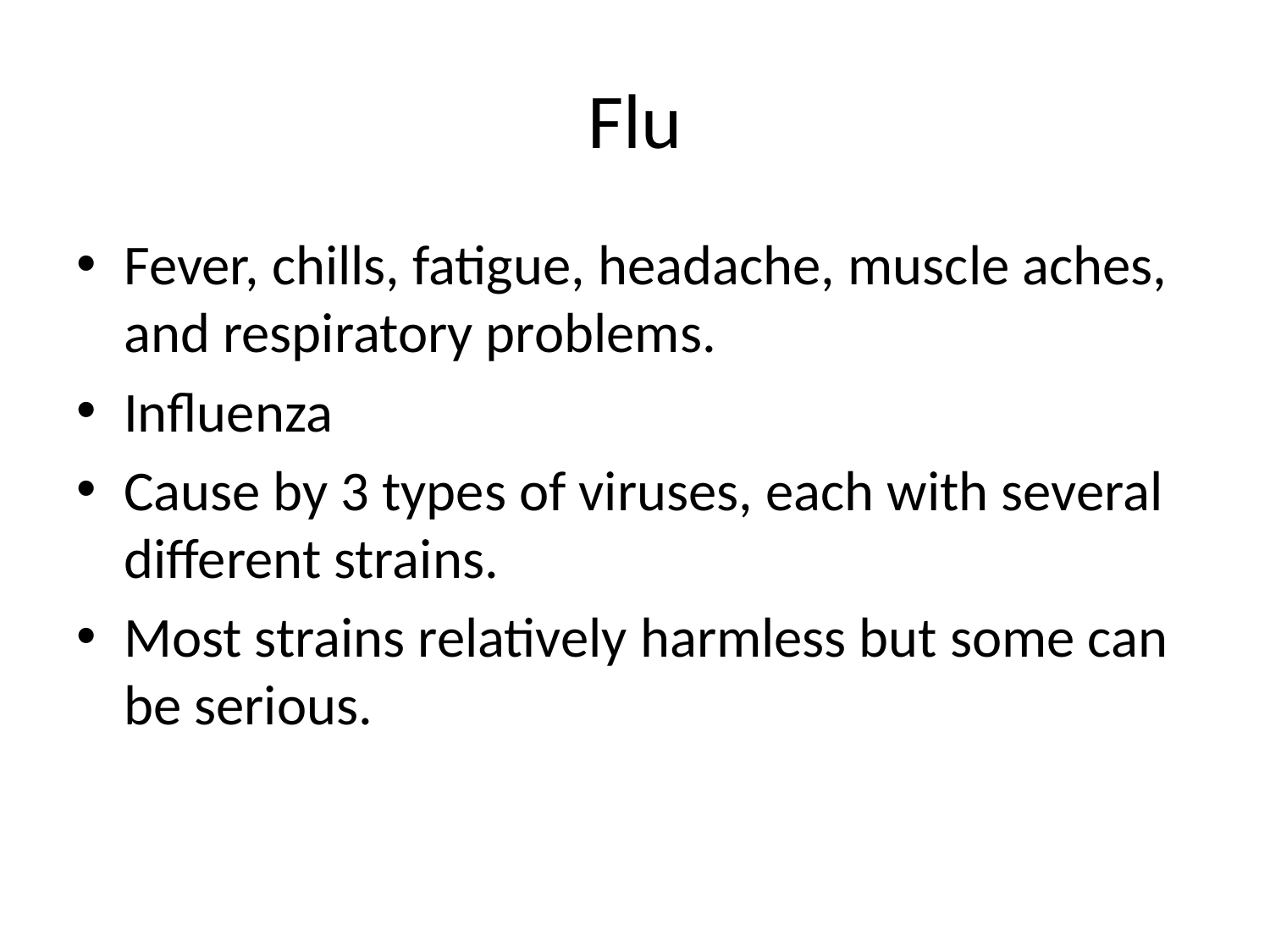

# Flu
Fever, chills, fatigue, headache, muscle aches, and respiratory problems.
Influenza
Cause by 3 types of viruses, each with several different strains.
Most strains relatively harmless but some can be serious.